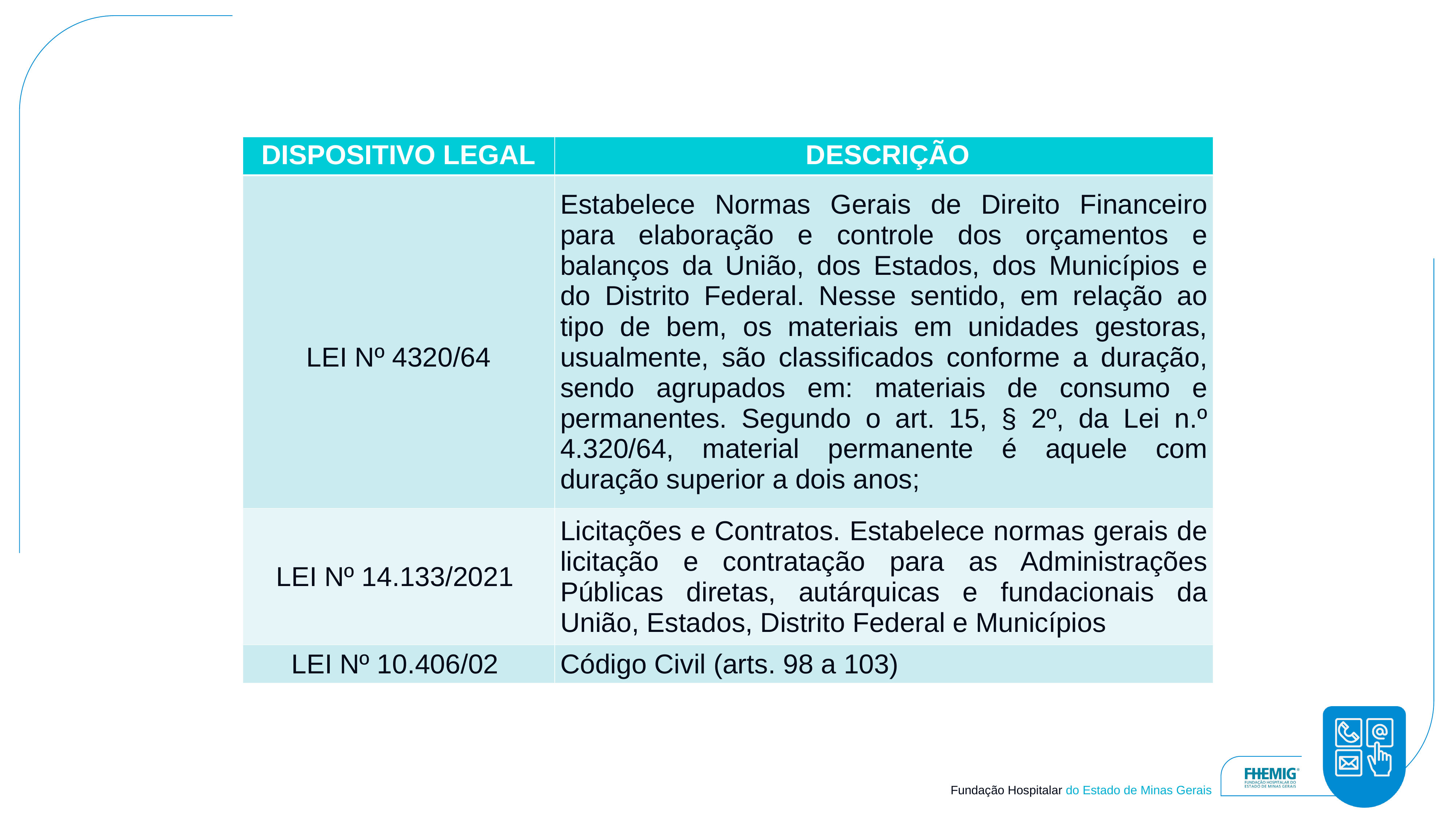

| DISPOSITIVO LEGAL | DESCRIÇÃO |
| --- | --- |
| LEI Nº 4320/64 | Estabelece Normas Gerais de Direito Financeiro para elaboração e controle dos orçamentos e balanços da União, dos Estados, dos Municípios e do Distrito Federal. Nesse sentido, em relação ao tipo de bem, os materiais em unidades gestoras, usualmente, são classificados conforme a duração, sendo agrupados em: materiais de consumo e permanentes. Segundo o art. 15, § 2º, da Lei n.º 4.320/64, material permanente é aquele com duração superior a dois anos; |
| LEI Nº 14.133/2021 | Licitações e Contratos. Estabelece normas gerais de licitação e contratação para as Administrações Públicas diretas, autárquicas e fundacionais da União, Estados, Distrito Federal e Municípios |
| LEI Nº 10.406/02 | Código Civil (arts. 98 a 103) |